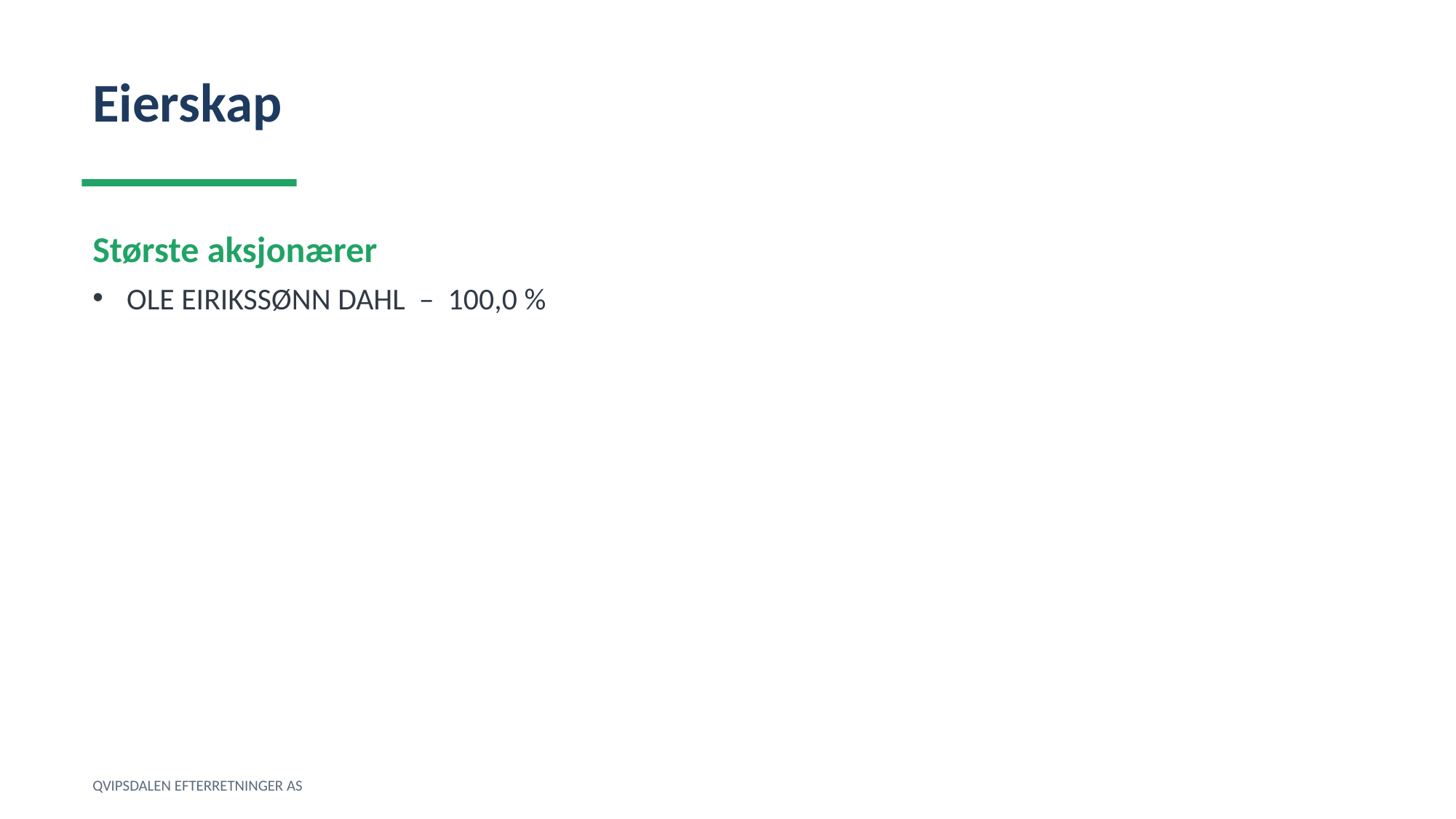

Eierskap

Største aksjonærer
OLE EIRIKSSØNN DAHL  –  100,0 %
QVIPSDALEN EFTERRETNINGER AS